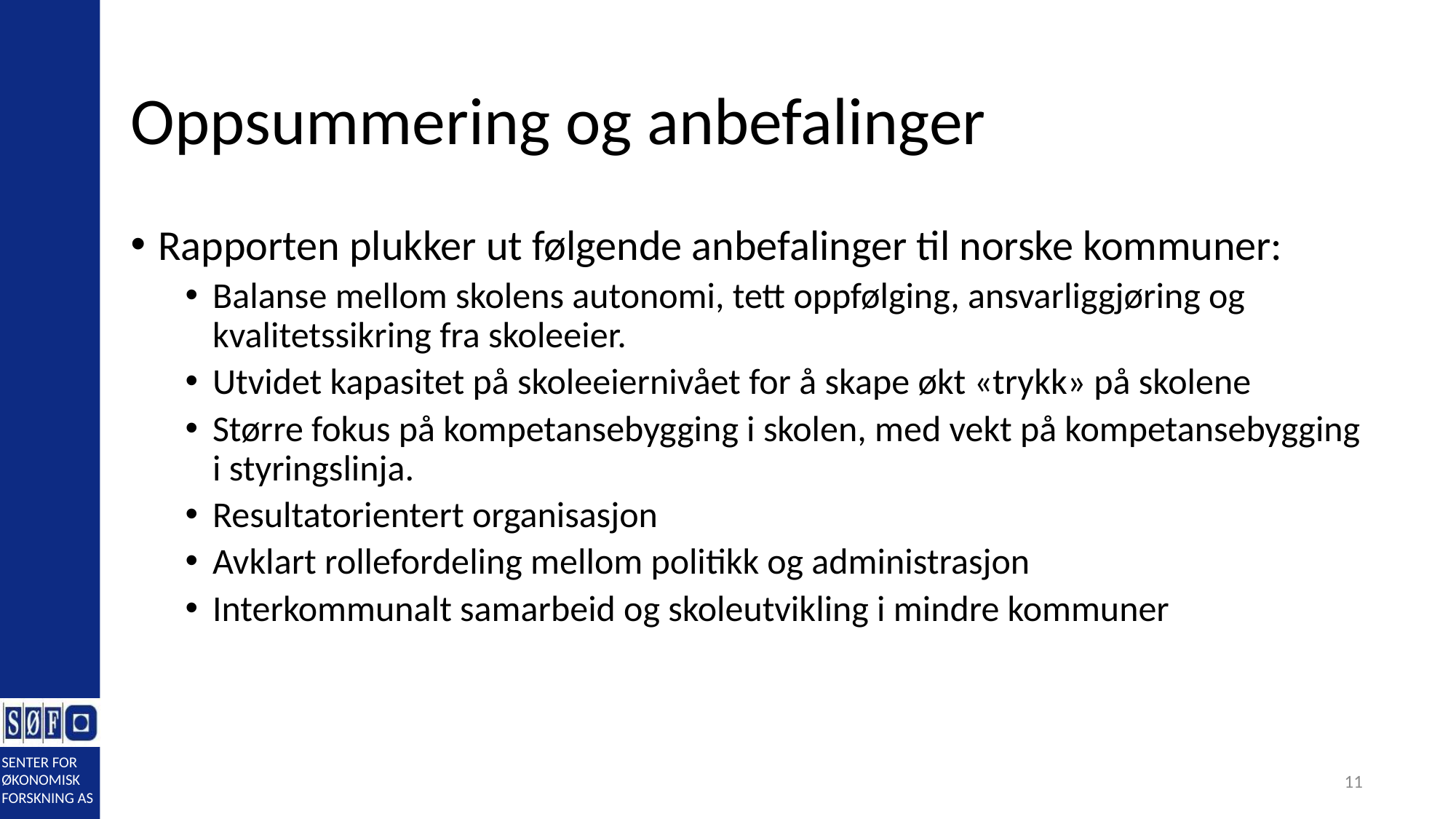

# Oppsummering og anbefalinger
Rapporten plukker ut følgende anbefalinger til norske kommuner:
Balanse mellom skolens autonomi, tett oppfølging, ansvarliggjøring og kvalitetssikring fra skoleeier.
Utvidet kapasitet på skoleeiernivået for å skape økt «trykk» på skolene
Større fokus på kompetansebygging i skolen, med vekt på kompetansebygging i styringslinja.
Resultatorientert organisasjon
Avklart rollefordeling mellom politikk og administrasjon
Interkommunalt samarbeid og skoleutvikling i mindre kommuner

11